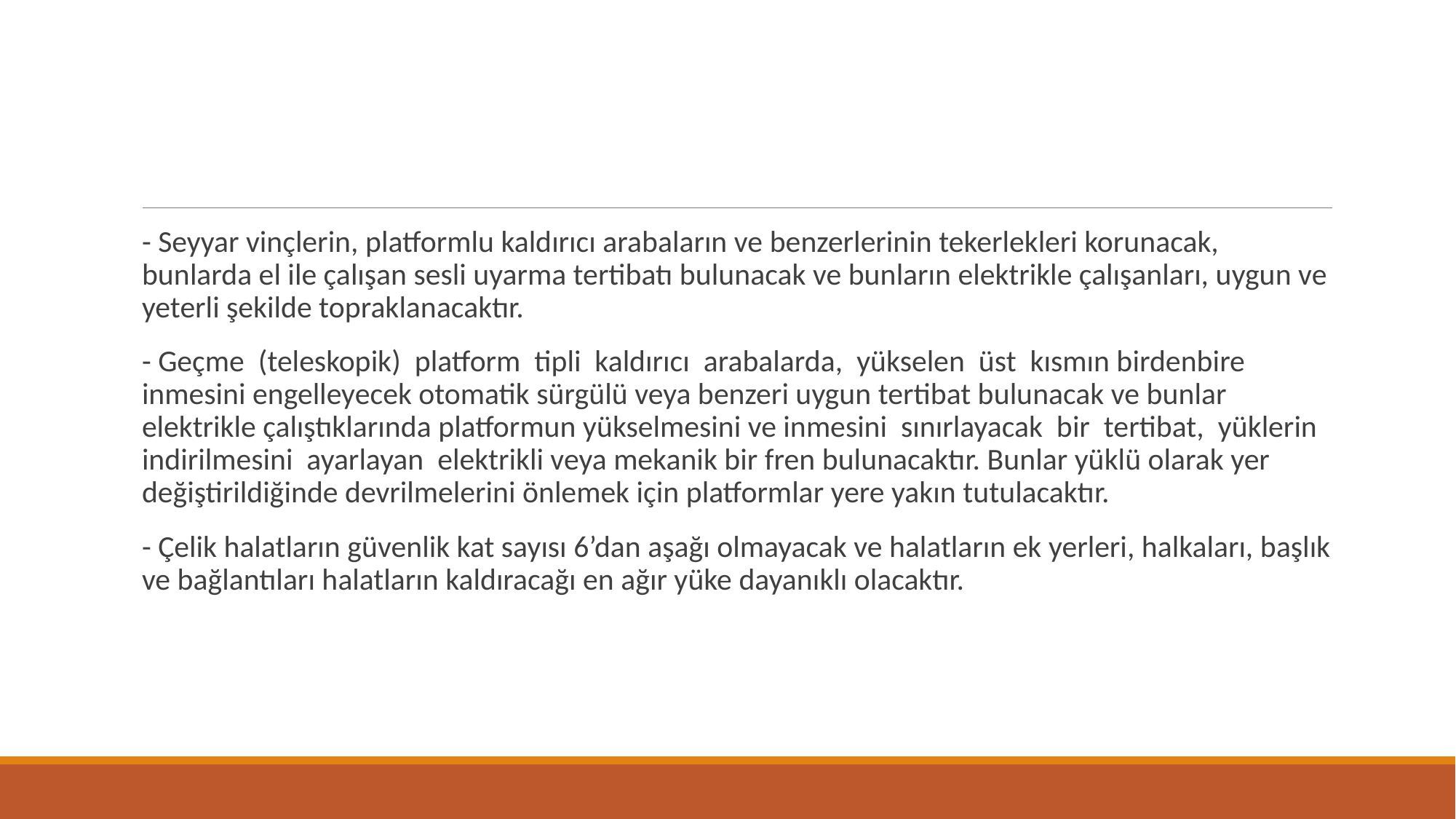

#
- Seyyar vinçlerin, platformlu kaldırıcı arabaların ve benzerlerinin tekerlekleri korunacak, bunlarda el ile çalışan sesli uyarma tertibatı bulunacak ve bunların elektrikle çalışanları, uygun ve yeterli şekilde topraklanacaktır.
- Geçme  (teleskopik)  platform  tipli  kaldırıcı  arabalarda,  yükselen  üst  kısmın birdenbire inmesini engelleyecek otomatik sürgülü veya benzeri uygun tertibat bulunacak ve bunlar elektrikle çalıştıklarında platformun yükselmesini ve inmesini  sınırlayacak  bir  tertibat,  yüklerin  indirilmesini  ayarlayan  elektrikli veya mekanik bir fren bulunacaktır. Bunlar yüklü olarak yer değiştirildiğinde devrilmelerini önlemek için platformlar yere yakın tutulacaktır.
- Çelik halatların güvenlik kat sayısı 6’dan aşağı olmayacak ve halatların ek yerleri, halkaları, başlık ve bağlantıları halatların kaldıracağı en ağır yüke dayanıklı olacaktır.